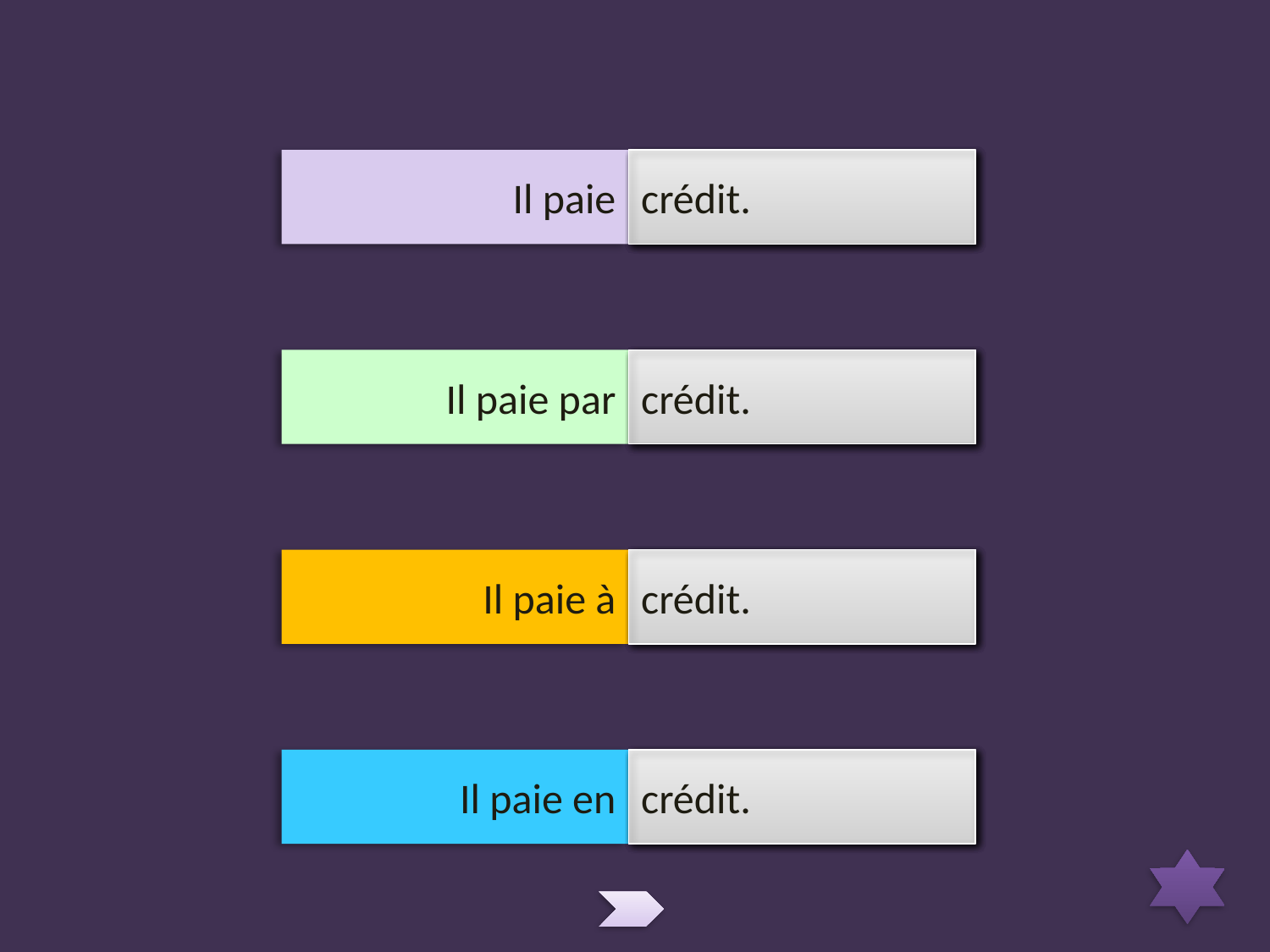

Il paie

en espèces.
comptant.
chèque.
crédit.

Il paie par

en espèces.
comptant.
chèque.

crédit.

Il paie à

en espèces.
comptant.
chèque.
crédit.

Il paie en

en espèces.
comptant.
chèque.
crédit.